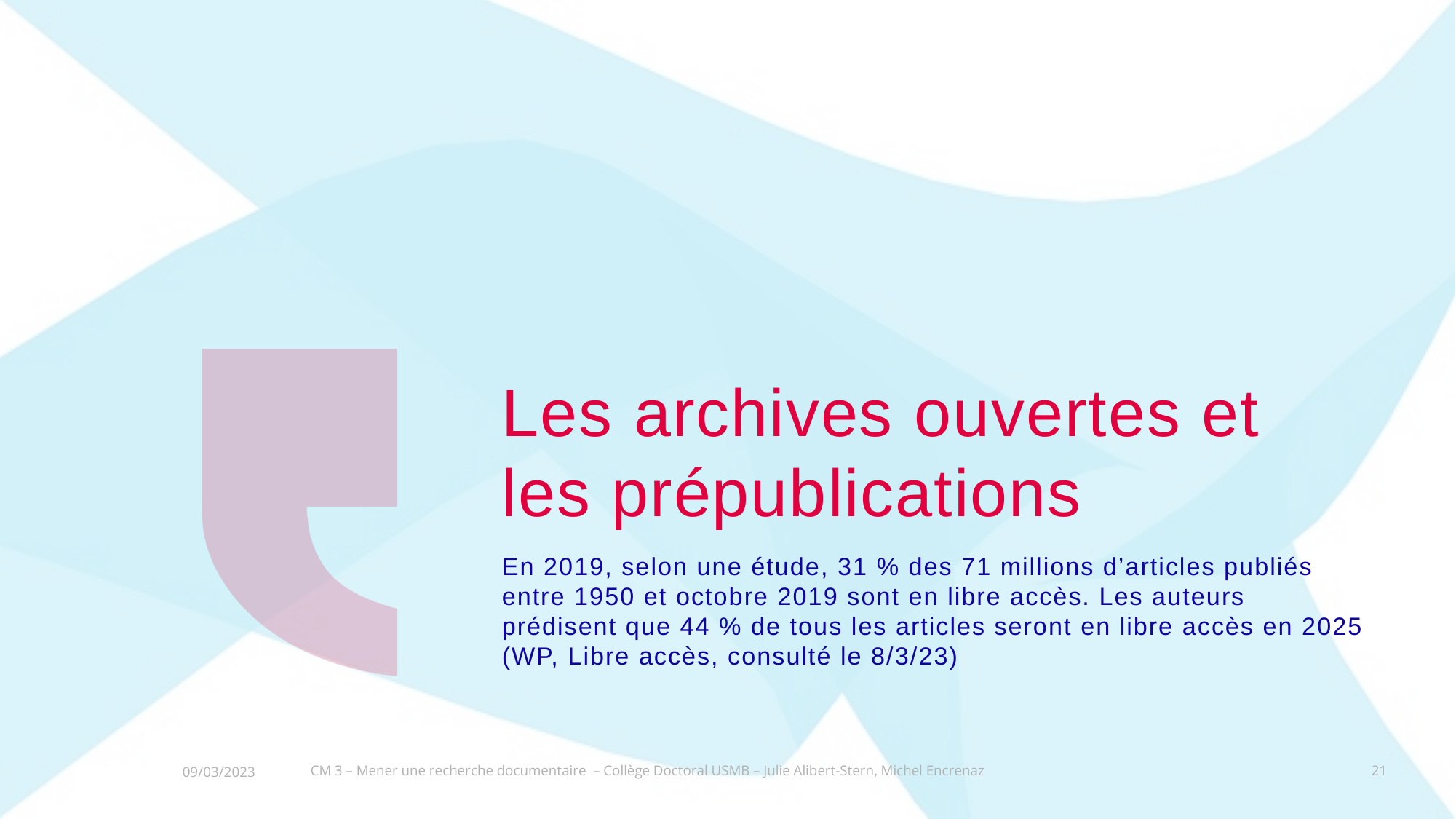

# Les archives ouvertes et les prépublications
En 2019, selon une étude, 31 % des 71 millions d’articles publiés entre 1950 et octobre 2019 sont en libre accès. Les auteurs prédisent que 44 % de tous les articles seront en libre accès en 2025 (WP, Libre accès, consulté le 8/3/23)
CM 3 – Mener une recherche documentaire  – Collège Doctoral USMB – Julie Alibert-Stern, Michel Encrenaz
21
09/03/2023